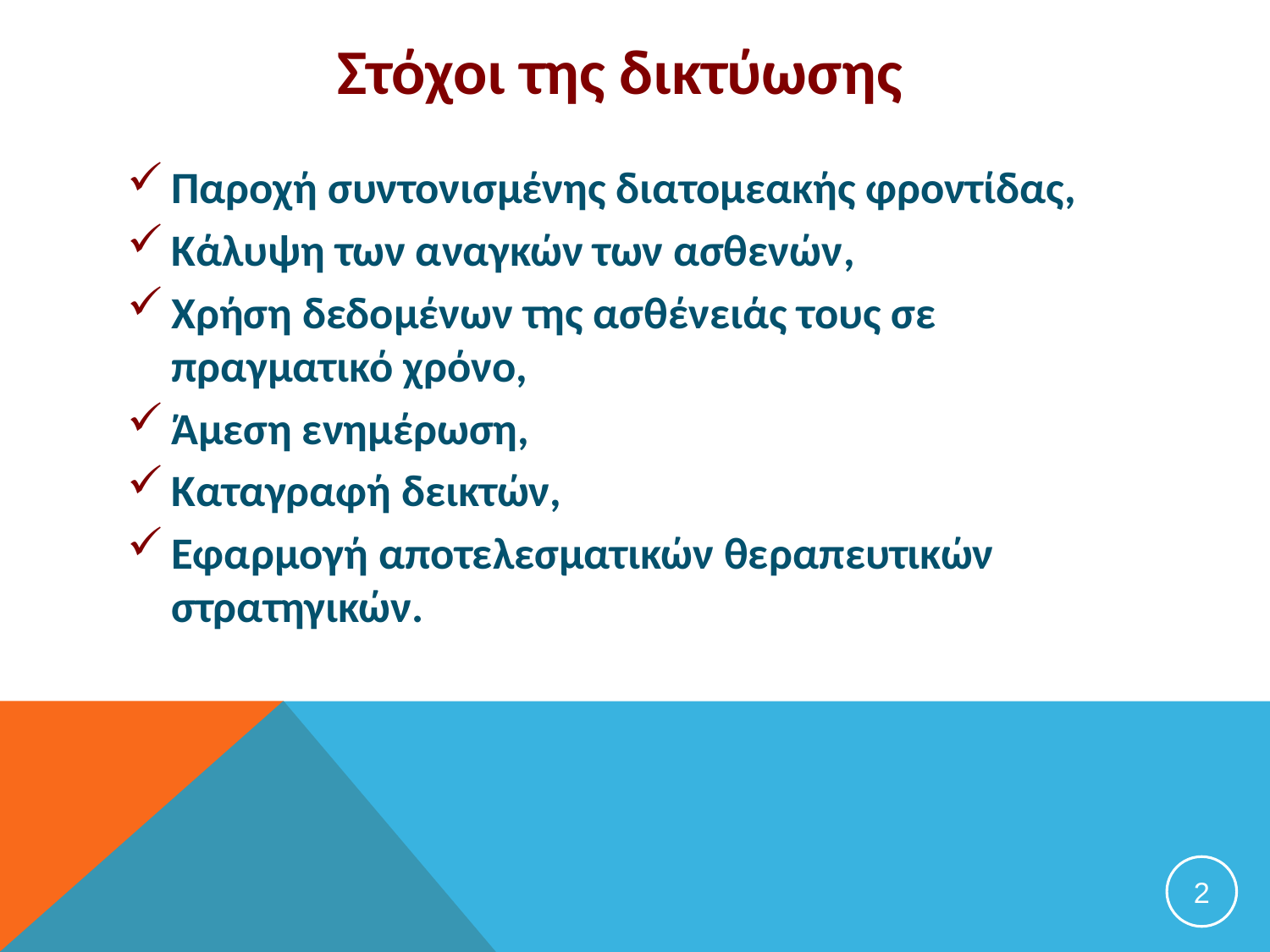

# Στόχοι της δικτύωσης
Παροχή συντονισμένης διατομεακής φροντίδας,
Κάλυψη των αναγκών των ασθενών,
Χρήση δεδομένων της ασθένειάς τους σε πραγματικό χρόνο,
Άμεση ενημέρωση,
Καταγραφή δεικτών,
Εφαρμογή αποτελεσματικών θεραπευτικών στρατηγικών.

2